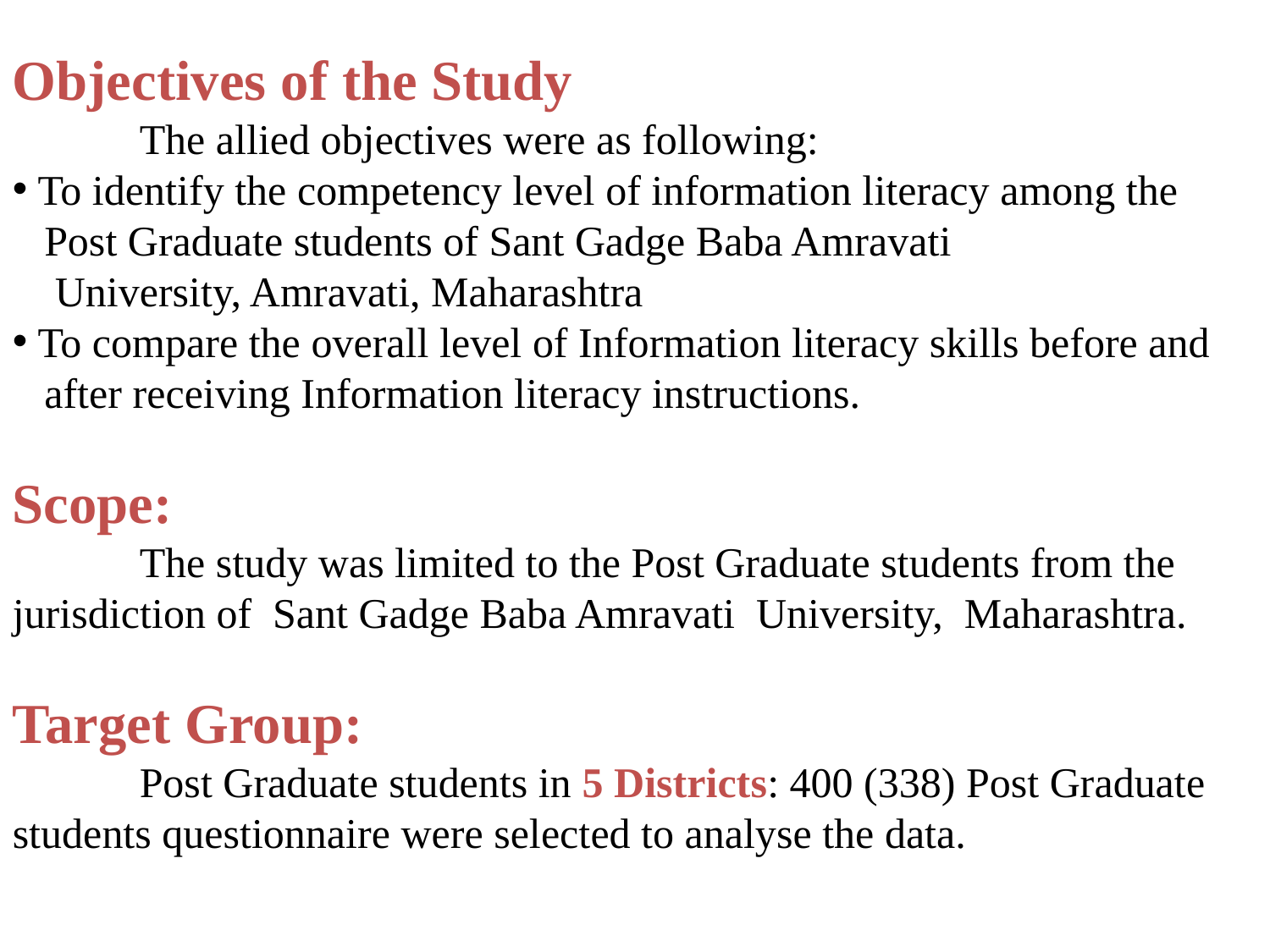

Objectives of the Study
	The allied objectives were as following:
 To identify the competency level of information literacy among the
   Post Graduate students of Sant Gadge Baba Amravati
    University, Amravati, Maharashtra
 To compare the overall level of Information literacy skills before and
   after receiving Information literacy instructions.

Scope:
	The study was limited to the Post Graduate students from the jurisdiction of  Sant Gadge Baba Amravati  University,  Maharashtra.

Target Group:
	Post Graduate students in 5 Districts: 400 (338) Post Graduate students questionnaire were selected to analyse the data.